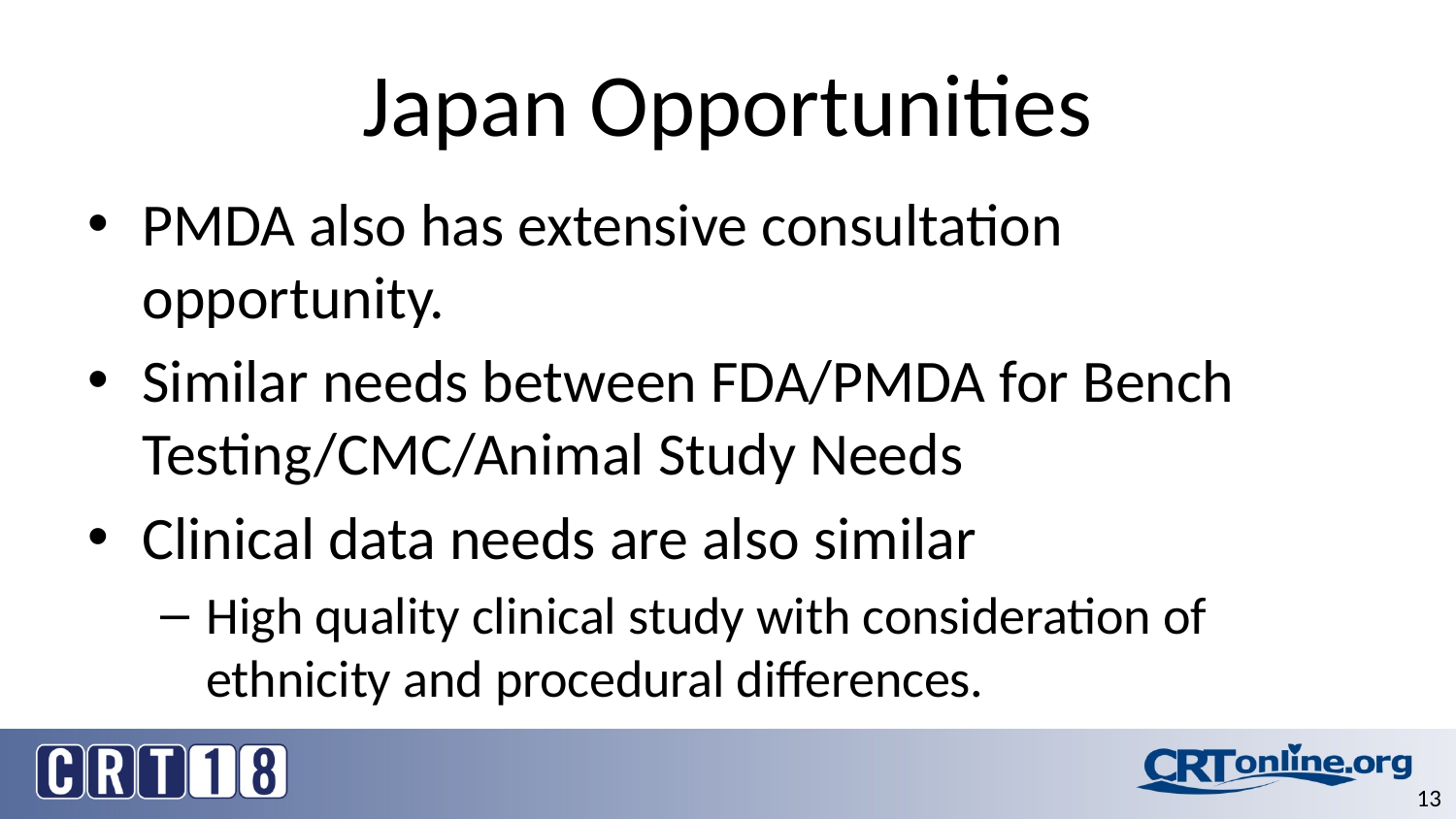

# Japan Opportunities
PMDA also has extensive consultation opportunity.
Similar needs between FDA/PMDA for Bench Testing/CMC/Animal Study Needs
Clinical data needs are also similar
High quality clinical study with consideration of ethnicity and procedural differences.

13